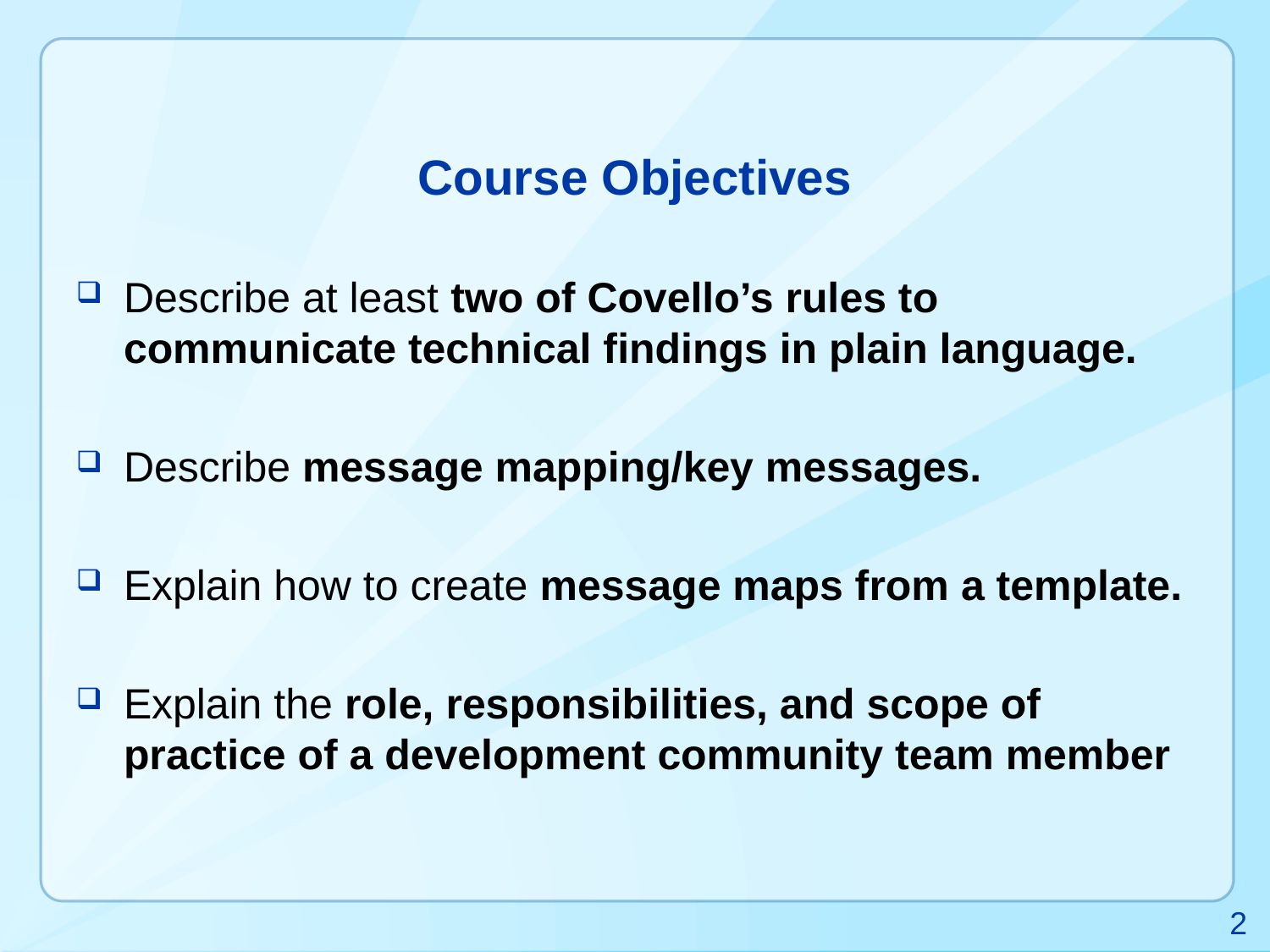

# Course Objectives
Describe at least two of Covello’s rules to communicate technical findings in plain language.

Describe message mapping/key messages.

Explain how to create message maps from a template.

Explain the role, responsibilities, and scope of practice of a development community team member
2